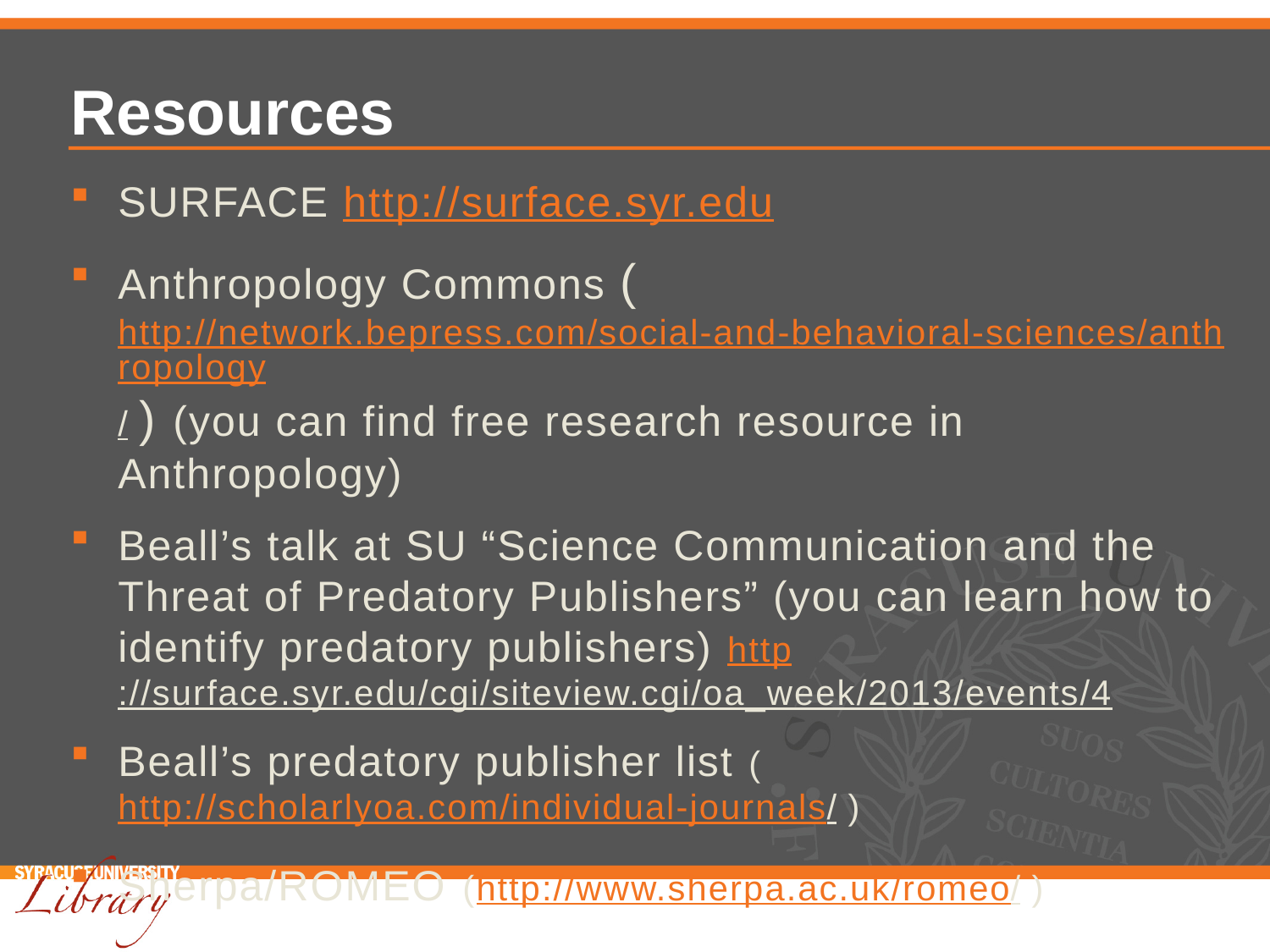

# Resources
SURFACE http://surface.syr.edu
Anthropology Commons (http://network.bepress.com/social-and-behavioral-sciences/anthropology/ ) (you can find free research resource in Anthropology)
Beall’s talk at SU “Science Communication and the Threat of Predatory Publishers” (you can learn how to identify predatory publishers) http://surface.syr.edu/cgi/siteview.cgi/oa_week/2013/events/4
Beall’s predatory publisher list (http://scholarlyoa.com/individual-journals/ )
Sherpa/ROMEO (http://www.sherpa.ac.uk/romeo/ )